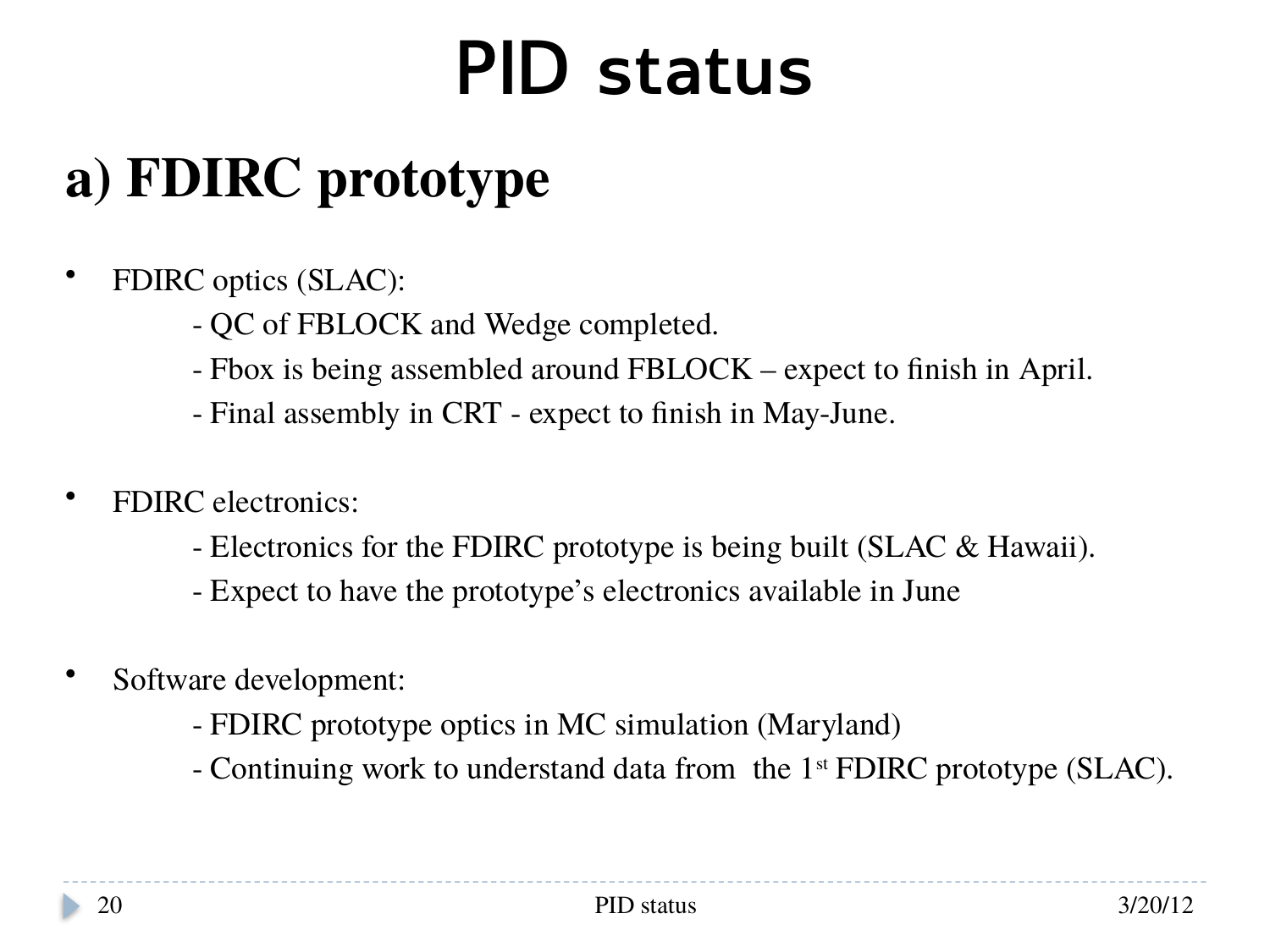

PID status

a) FDIRC prototype

FDIRC optics (SLAC):
	- QC of FBLOCK and Wedge completed.
	- Fbox is being assembled around FBLOCK – expect to finish in April.
	- Final assembly in CRT - expect to finish in May-June.

FDIRC electronics:
	- Electronics for the FDIRC prototype is being built (SLAC & Hawaii).
	- Expect to have the prototype’s electronics available in June

Software development:
	- FDIRC prototype optics in MC simulation (Maryland)
	- Continuing work to understand data from  the 1st FDIRC prototype (SLAC).

20
PID status
3/20/12